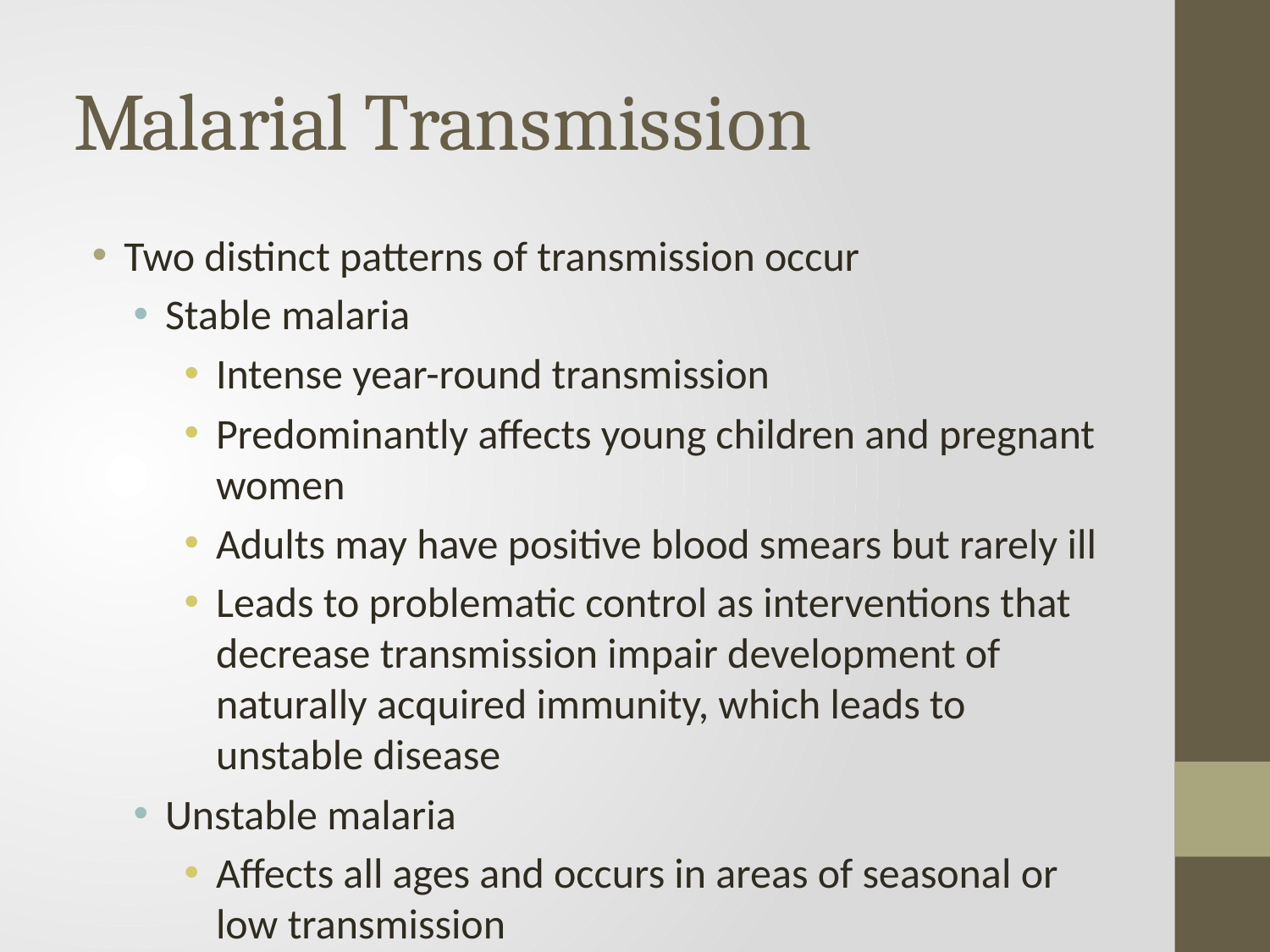

# Malarial Transmission
Two distinct patterns of transmission occur
Stable malaria
Intense year-round transmission
Predominantly affects young children and pregnant women
Adults may have positive blood smears but rarely ill
Leads to problematic control as interventions that decrease transmission impair development of naturally acquired immunity, which leads to unstable disease
Unstable malaria
Affects all ages and occurs in areas of seasonal or low transmission